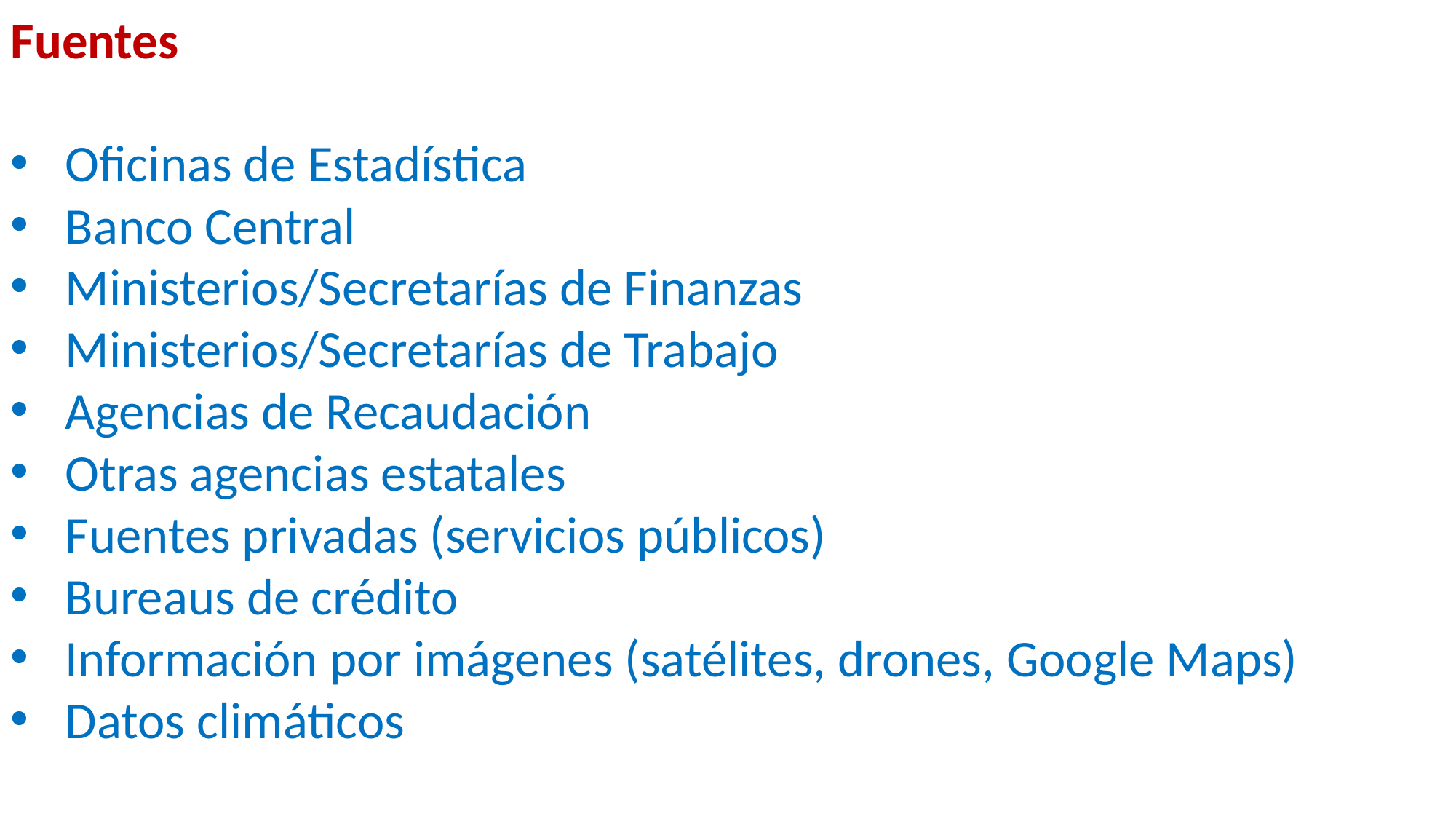

Fuentes

Oficinas de Estadística
Banco Central
Ministerios/Secretarías de Finanzas
Ministerios/Secretarías de Trabajo
Agencias de Recaudación
Otras agencias estatales
Fuentes privadas (servicios públicos)
Bureaus de crédito
Información por imágenes (satélites, drones, Google Maps)
Datos climáticos